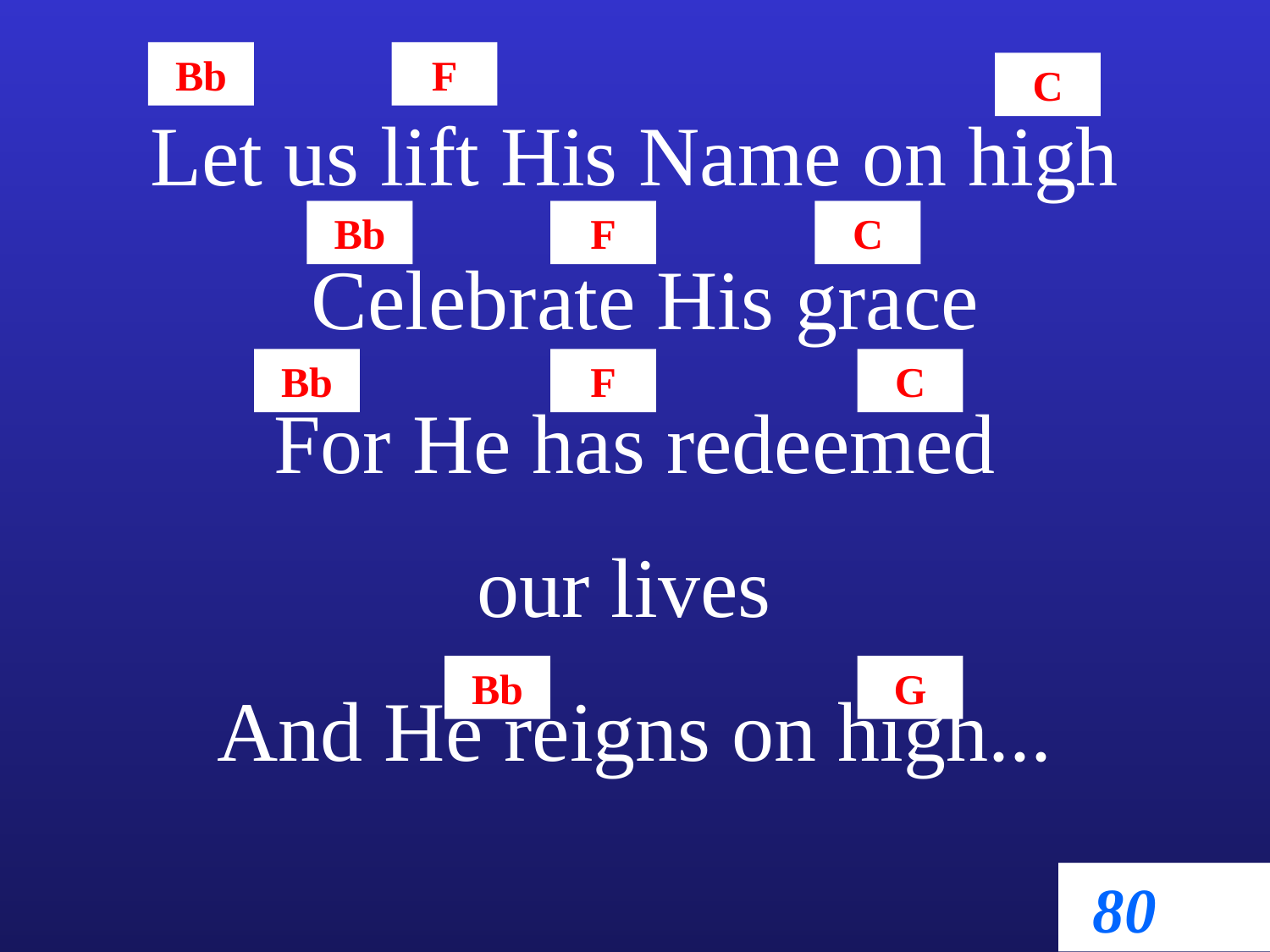

Bb
F
C
Let us lift His Name on high
 Celebrate His grace
For He has redeemed
 our lives
And He reigns on high...
Bb
F
C
Bb
F
C
Bb
G
80